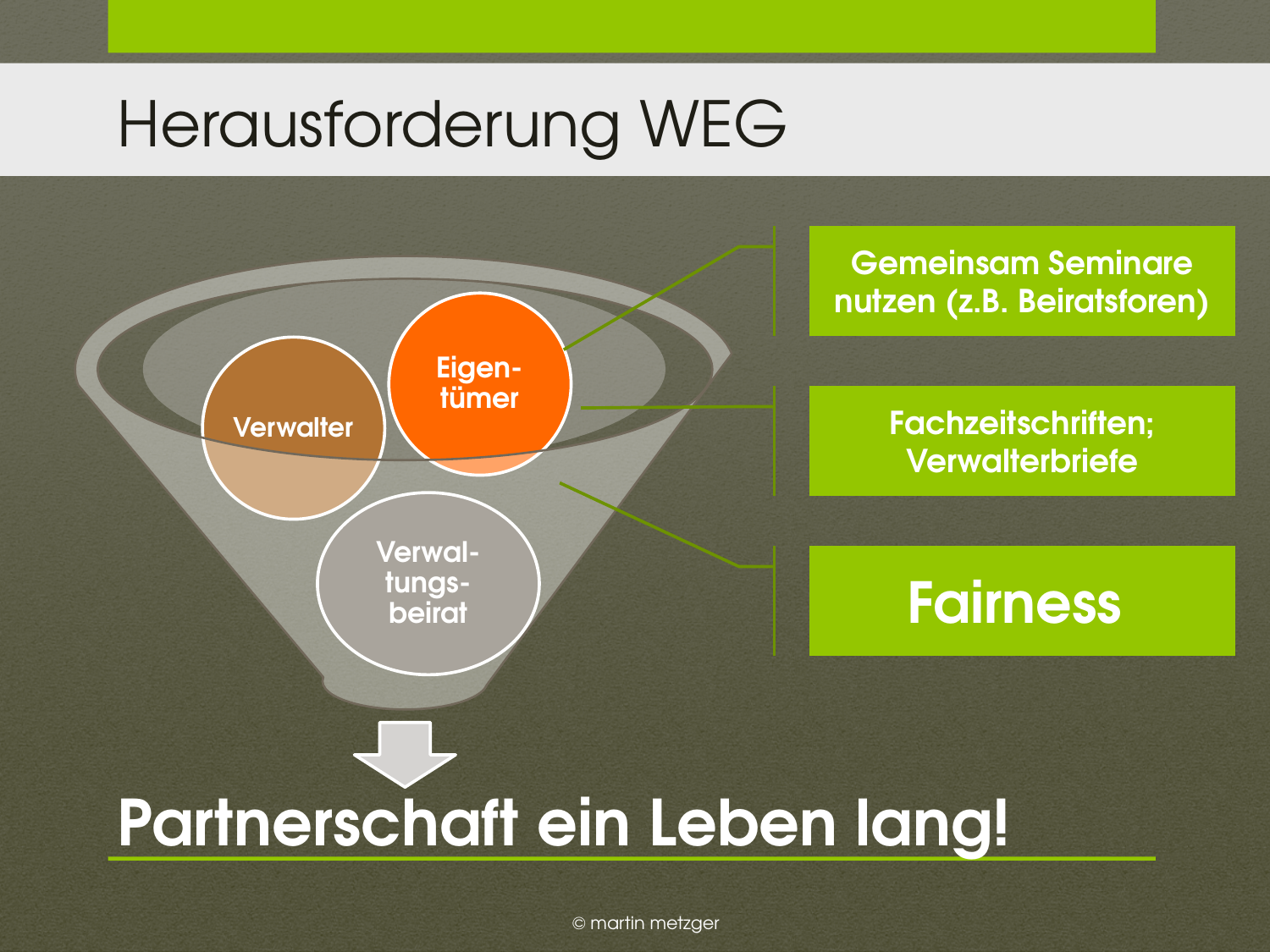

Herausforderung WEG

Verwal-tungs-beirat
Verwalter
Eigen-tümer
Gemeinsam Seminare nutzen (z.B. Beiratsforen)
Fachzeitschriften; Verwalterbriefe
Fairness
Partnerschaft ein Leben lang!
© martin metzger